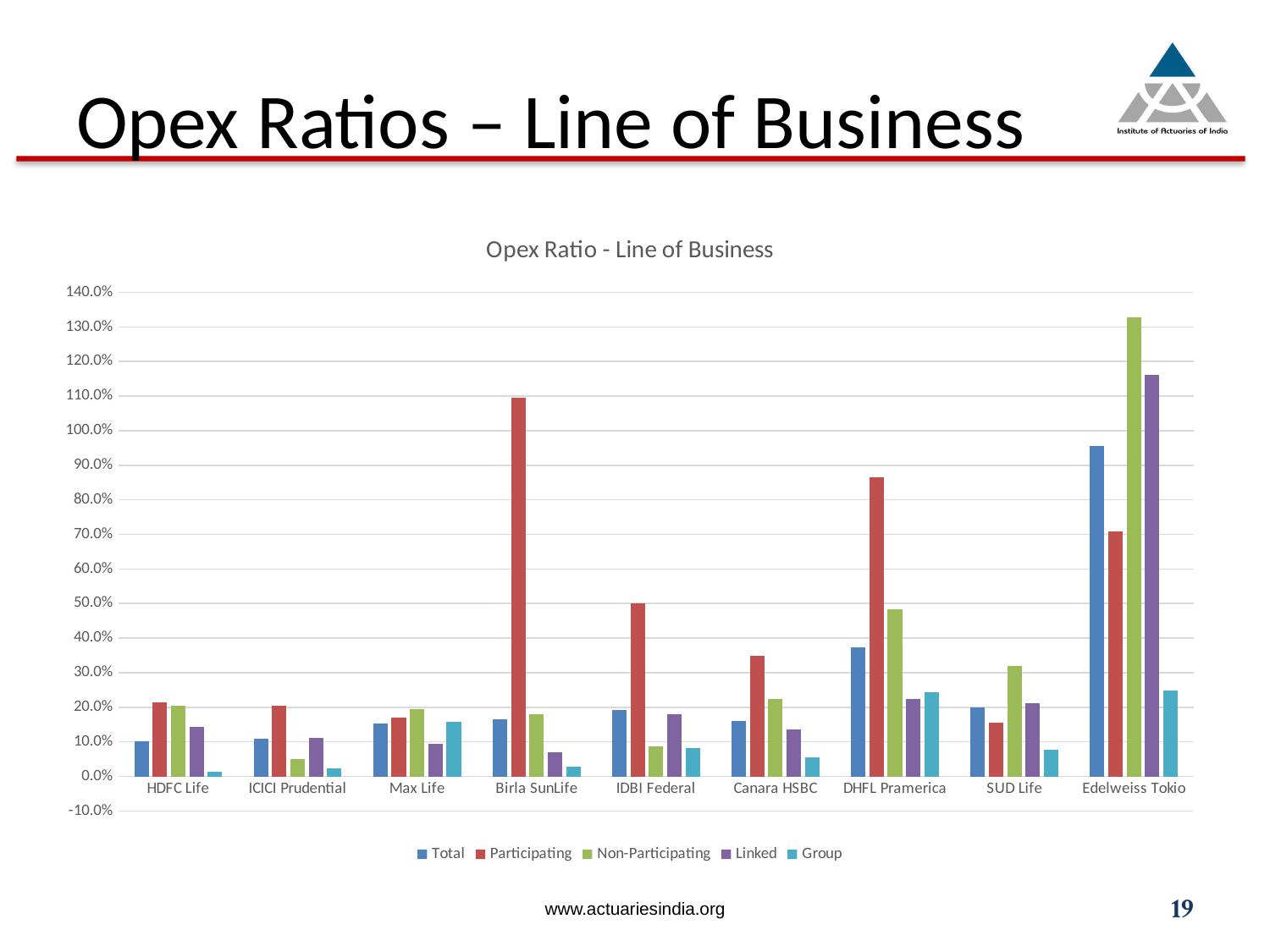

# Opex Ratios – Line of Business

### Chart: Opex Ratio - Line of Business

| Category | Total | Participating | Non-Participating | Linked | Group |
|---|---|---|---|---|---|
| HDFC Life | 0.10040351795548799 | 0.21458894564096337 | 0.20519269673851082 | 0.1429677615779267 | 0.014738535848019768 |
| ICICI Prudential | 0.10792864589449629 | 0.20493878812444394 | 0.050741279816602 | 0.11168544401610461 | 0.024380286921963312 |
| Max Life | 0.15197426653745522 | 0.1692065792480868 | 0.19428966396132227 | 0.09499219954306327 | 0.15735651104602577 |
| Birla SunLife | 0.16638162252772412 | 1.0956890222055133 | 0.1786789351318148 | 0.06902149169318876 | 0.02896453733656763 |
| IDBI Federal | 0.19158786670730546 | 0.5008515755483799 | 0.08735749944718743 | 0.1806644439669637 | 0.08255265577898097 |
| Canara HSBC | 0.15969040967387393 | 0.34993926710970347 | 0.22442096654809932 | 0.1364069513933334 | 0.05491224925448531 |
| DHFL Pramerica | 0.3737870641763273 | 0.866128739700879 | 0.48335317252133764 | 0.22381986308368243 | 0.2437962357625105 |
| SUD Life | 0.198301846917518 | 0.1546332974618487 | 0.32015836751572974 | 0.21151108316185474 | 0.07759321557304731 |
| Edelweiss Tokio | 0.9559436343691962 | 0.7075962832128205 | 1.3271910993505525 | 1.1612108187396333 | 0.24851831609729785 |
www.actuariesindia.org
19